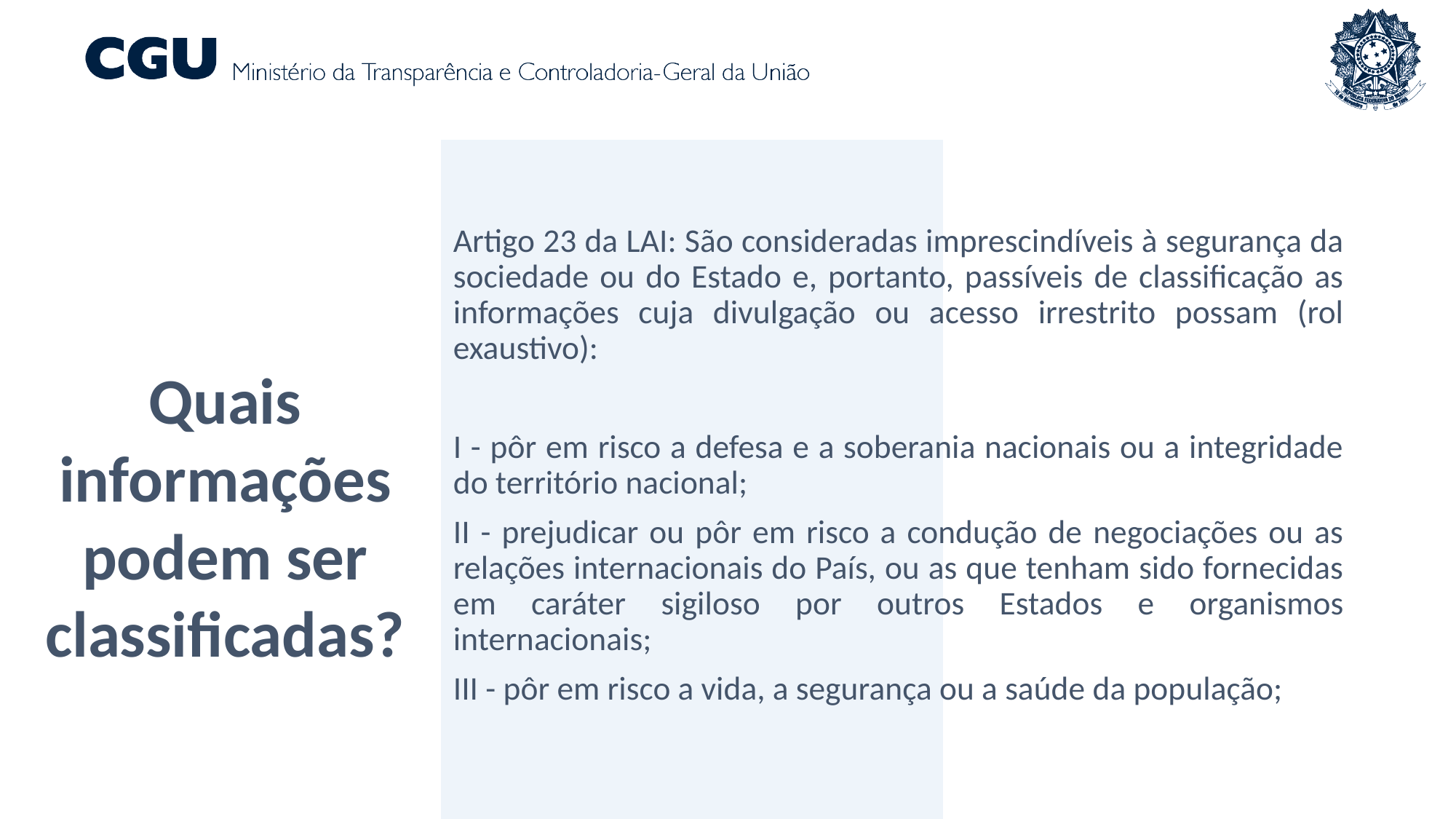

Artigo 23 da LAI: São consideradas imprescindíveis à segurança da sociedade ou do Estado e, portanto, passíveis de classificação as informações cuja divulgação ou acesso irrestrito possam (rol exaustivo):

I - pôr em risco a defesa e a soberania nacionais ou a integridade do território nacional;
II - prejudicar ou pôr em risco a condução de negociações ou as relações internacionais do País, ou as que tenham sido fornecidas em caráter sigiloso por outros Estados e organismos internacionais;
III - pôr em risco a vida, a segurança ou a saúde da população;

Quais informações podem ser classificadas?